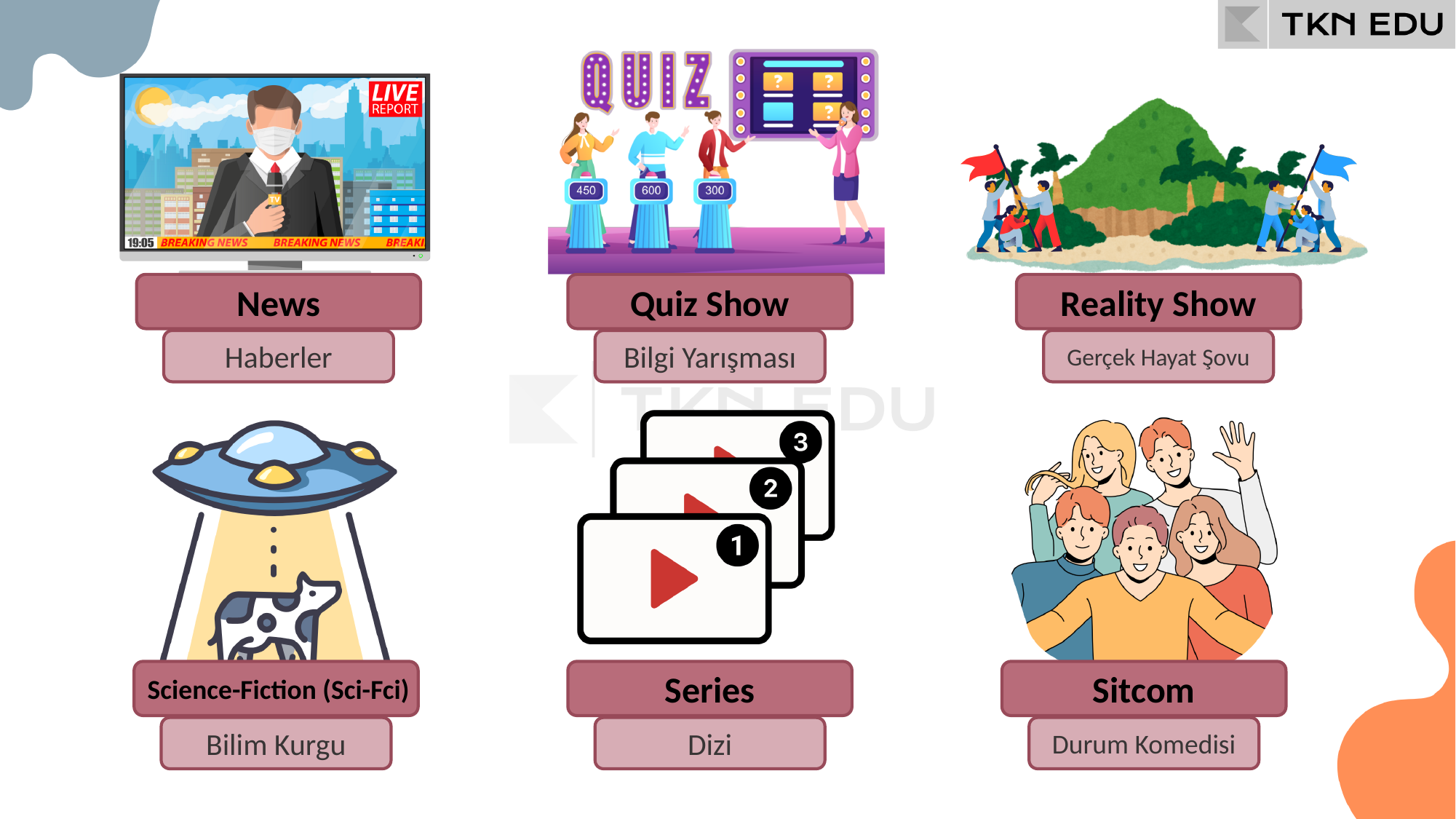

News
Quiz Show
Reality Show

Haberler
Bilgi Yarışması
Gerçek Hayat Şovu

Science-Fiction (Sci-Fci)
Series
Sitcom

Bilim Kurgu
Dizi
Durum Komedisi